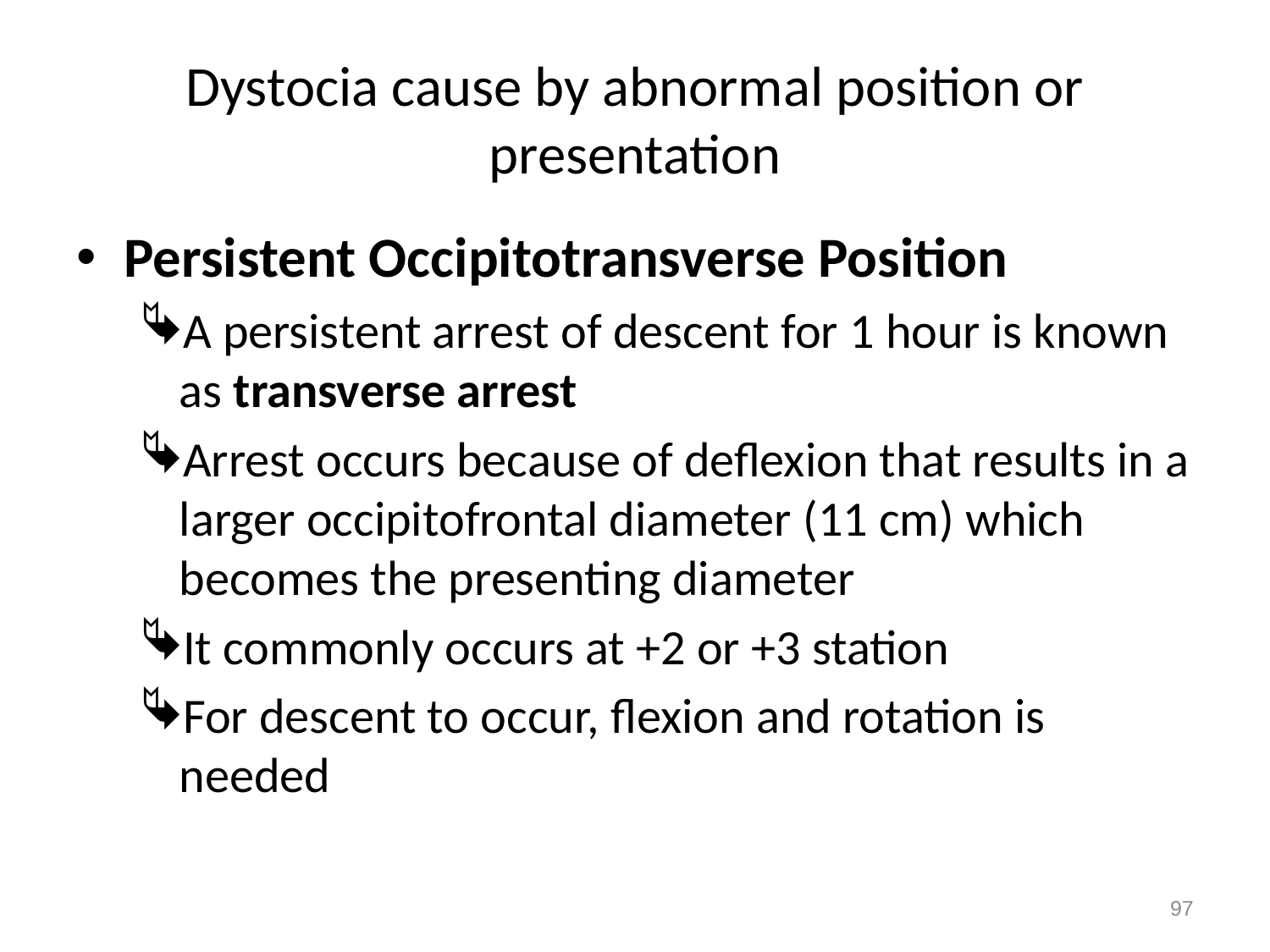

# Dystocia cause by abnormal position or presentation
Persistent Occipitotransverse Position
A persistent arrest of descent for 1 hour is known as transverse arrest
Arrest occurs because of deflexion that results in a larger occipitofrontal diameter (11 cm) which becomes the presenting diameter
It commonly occurs at +2 or +3 station
For descent to occur, flexion and rotation is needed
97